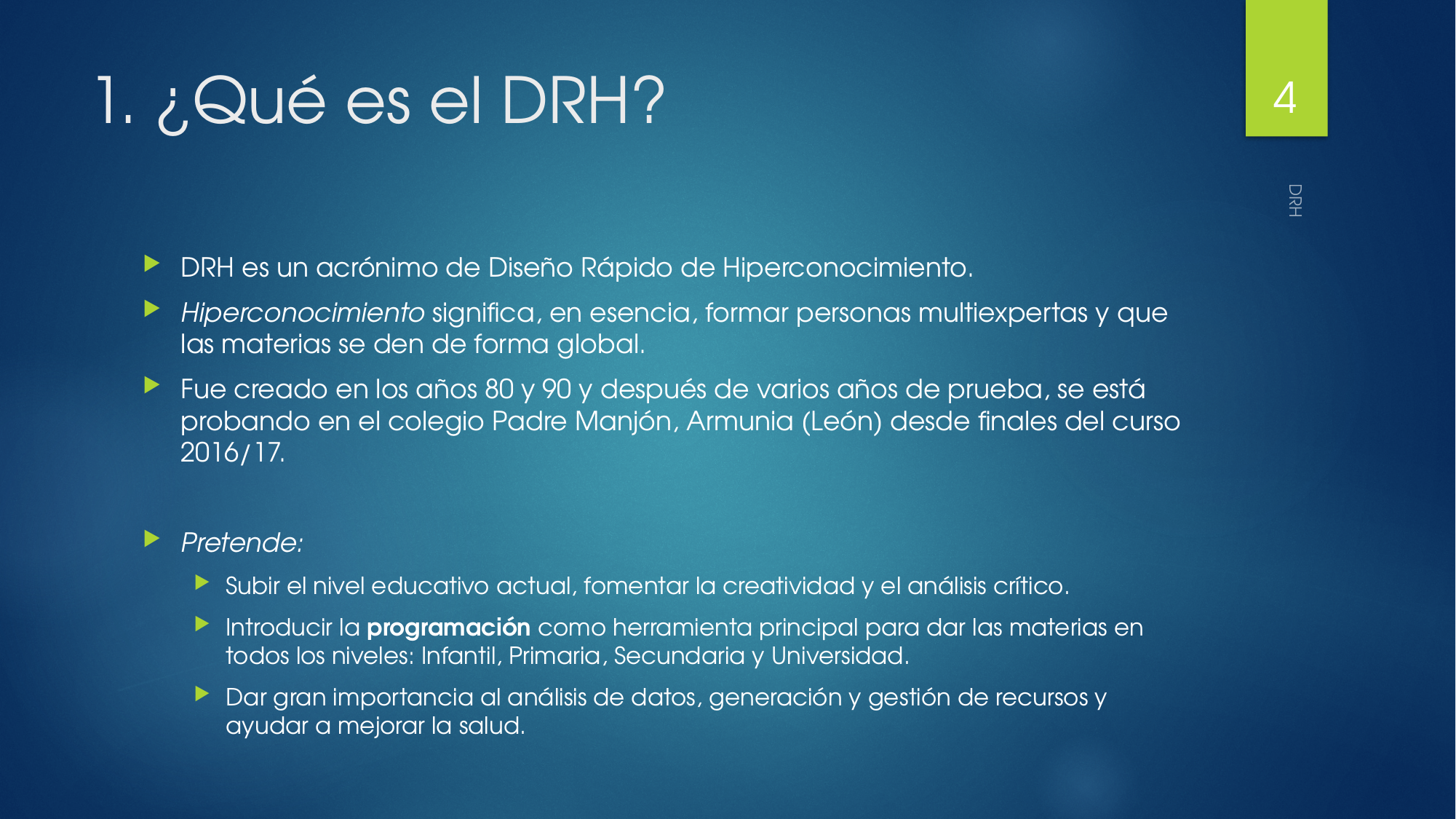

4
# 1. ¿Qué es el DRH?
DRH es un acrónimo de Diseño Rápido de Hiperconocimiento.
Hiperconocimiento significa, en esencia, formar personas multiexpertas y que las materias se den de forma global.
Fue creado en los años 80 y 90 y después de varios años de prueba, se está probando en el colegio Padre Manjón, Armunia (León) desde finales del curso 2016/17.

Pretende:
Subir el nivel educativo actual, fomentar la creatividad y el análisis crítico.
Introducir la programación como herramienta principal para dar las materias en todos los niveles: Infantil, Primaria, Secundaria y Universidad.
Dar gran importancia al análisis de datos, generación y gestión de recursos y ayudar a mejorar la salud.
DRH